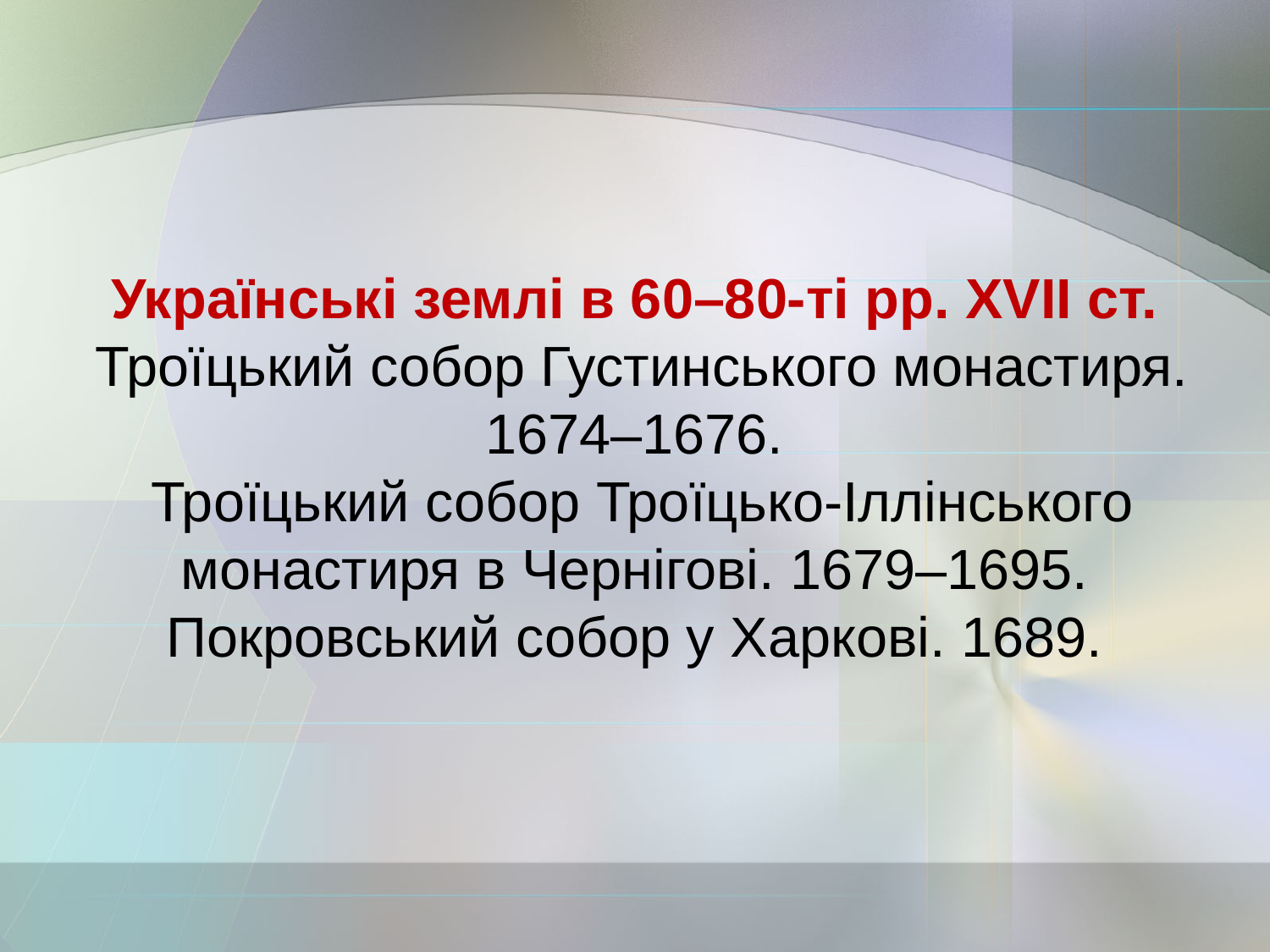

Українські землі в 60–80-ті рр. XVII ст.
Троїцький собор Густинського монастиря. 1674–1676.
Троїцький собор Троїцько-Іллінського монастиря в Чернігові. 1679–1695.
Покровський собор у Харкові. 1689.